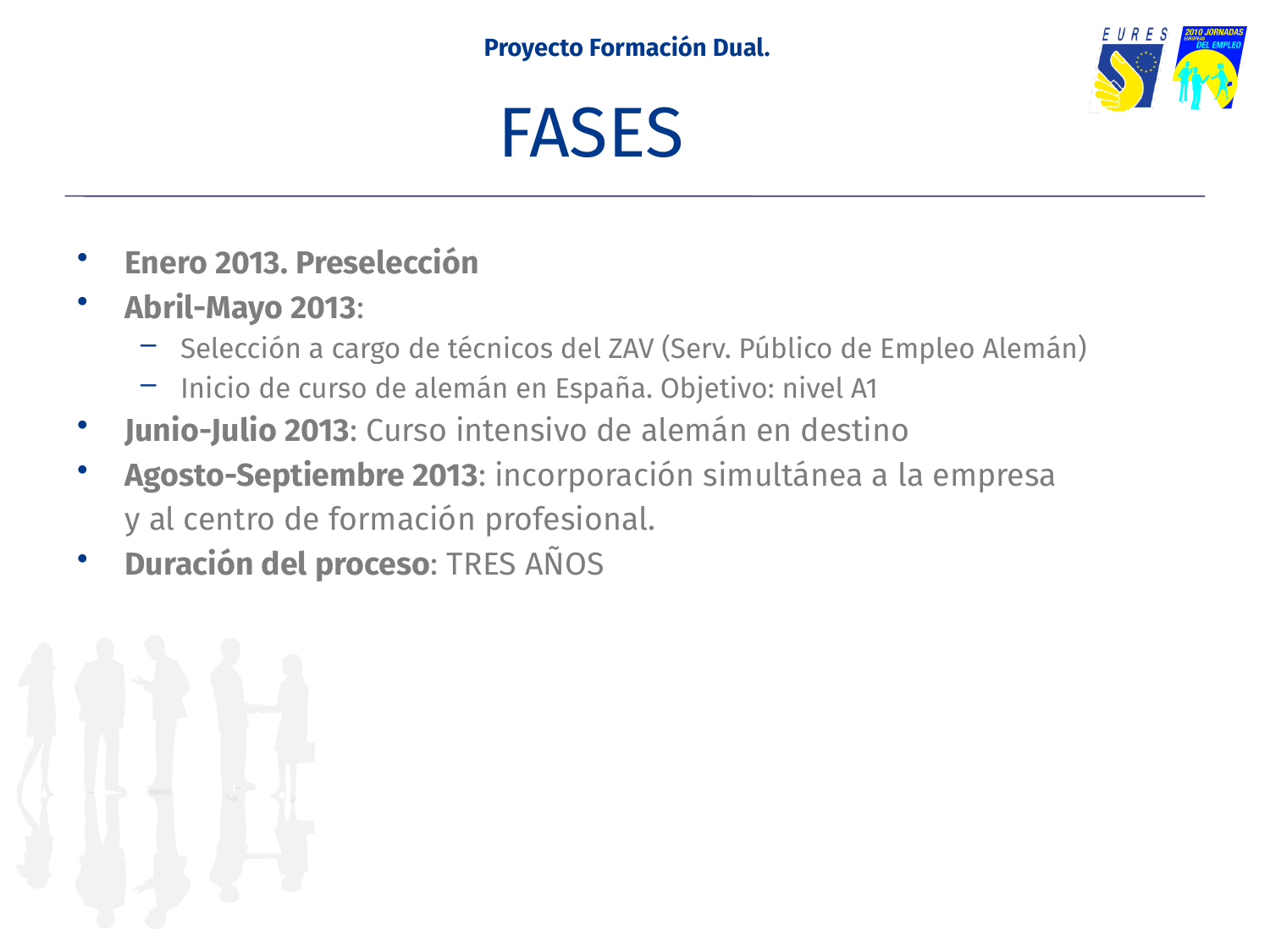

Proyecto Formación Dual.
# FASES
Enero 2013. Preselección
Abril-Mayo 2013:
Selección a cargo de técnicos del ZAV (Serv. Público de Empleo Alemán)
Inicio de curso de alemán en España. Objetivo: nivel A1
Junio-Julio 2013: Curso intensivo de alemán en destino
Agosto-Septiembre 2013: incorporación simultánea a la empresa
	y al centro de formación profesional.
Duración del proceso: TRES AÑOS